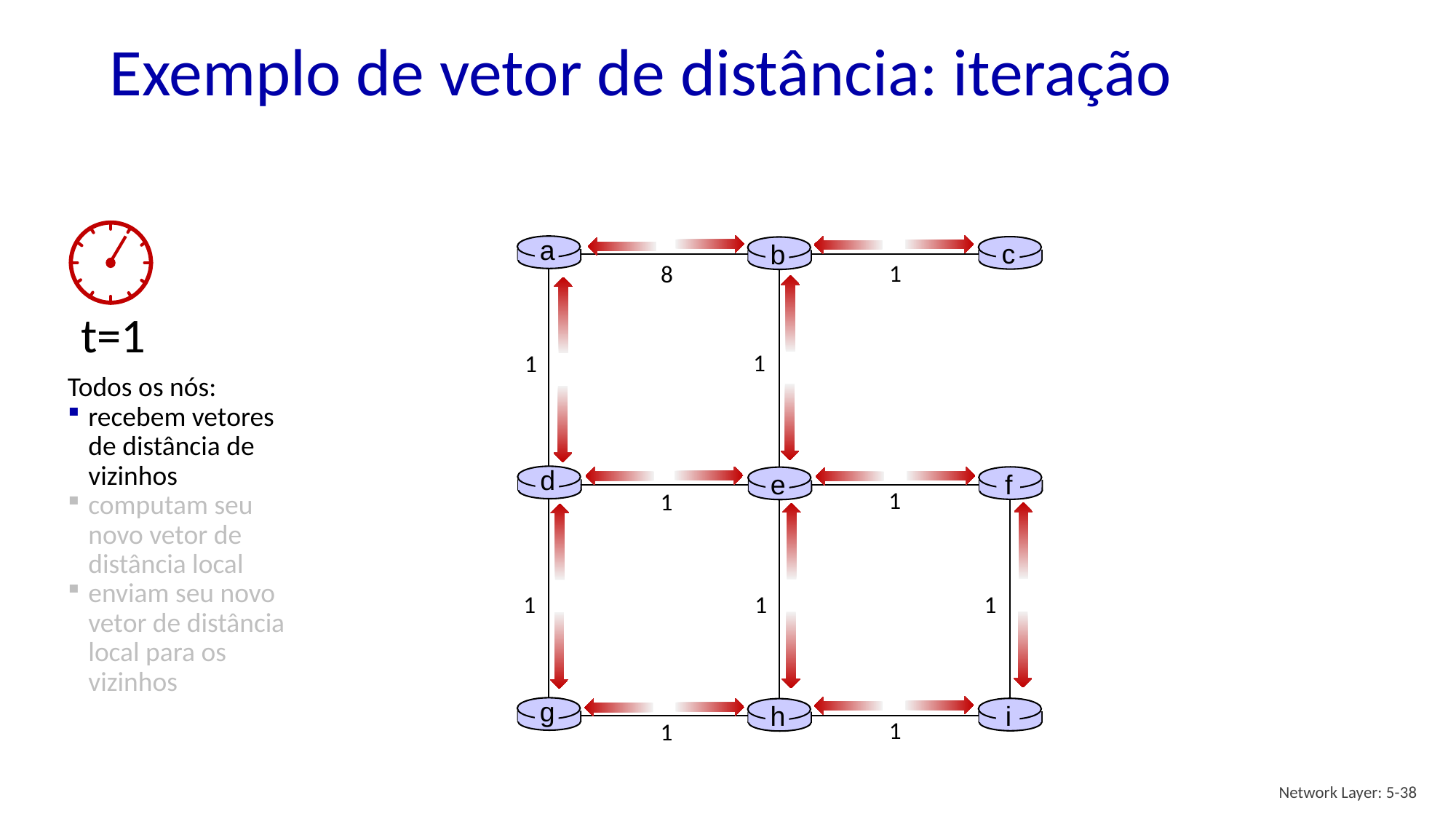

# Exemplo de vetor de distância: iteração

t=1
a

c

b

1
8

1
1
Todos os nós:
recebem vetores de distância de vizinhos
computam seu novo vetor de distância local
enviam seu novo vetor de distância local para os vizinhos

d

f

e

1
1

1
1
1

g

i

h

1
1
Network Layer: 5-38